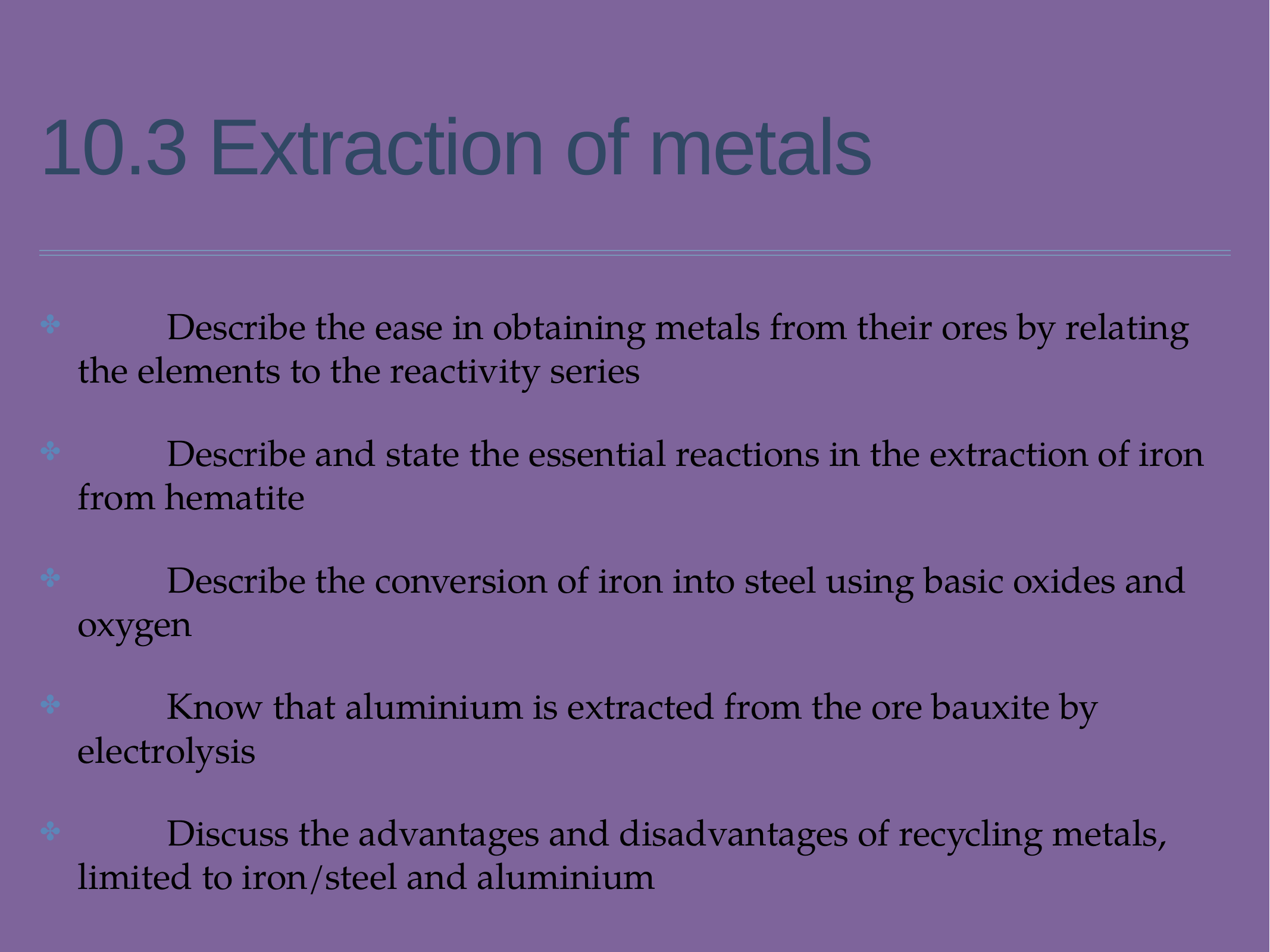

# 10.3 Extraction of metals
	Describe the ease in obtaining metals from their ores by relating the elements to the reactivity series
	Describe and state the essential reactions in the extraction of iron from hematite
	Describe the conversion of iron into steel using basic oxides and oxygen
	Know that aluminium is extracted from the ore bauxite by electrolysis
	Discuss the advantages and disadvantages of recycling metals, limited to iron/steel and aluminium